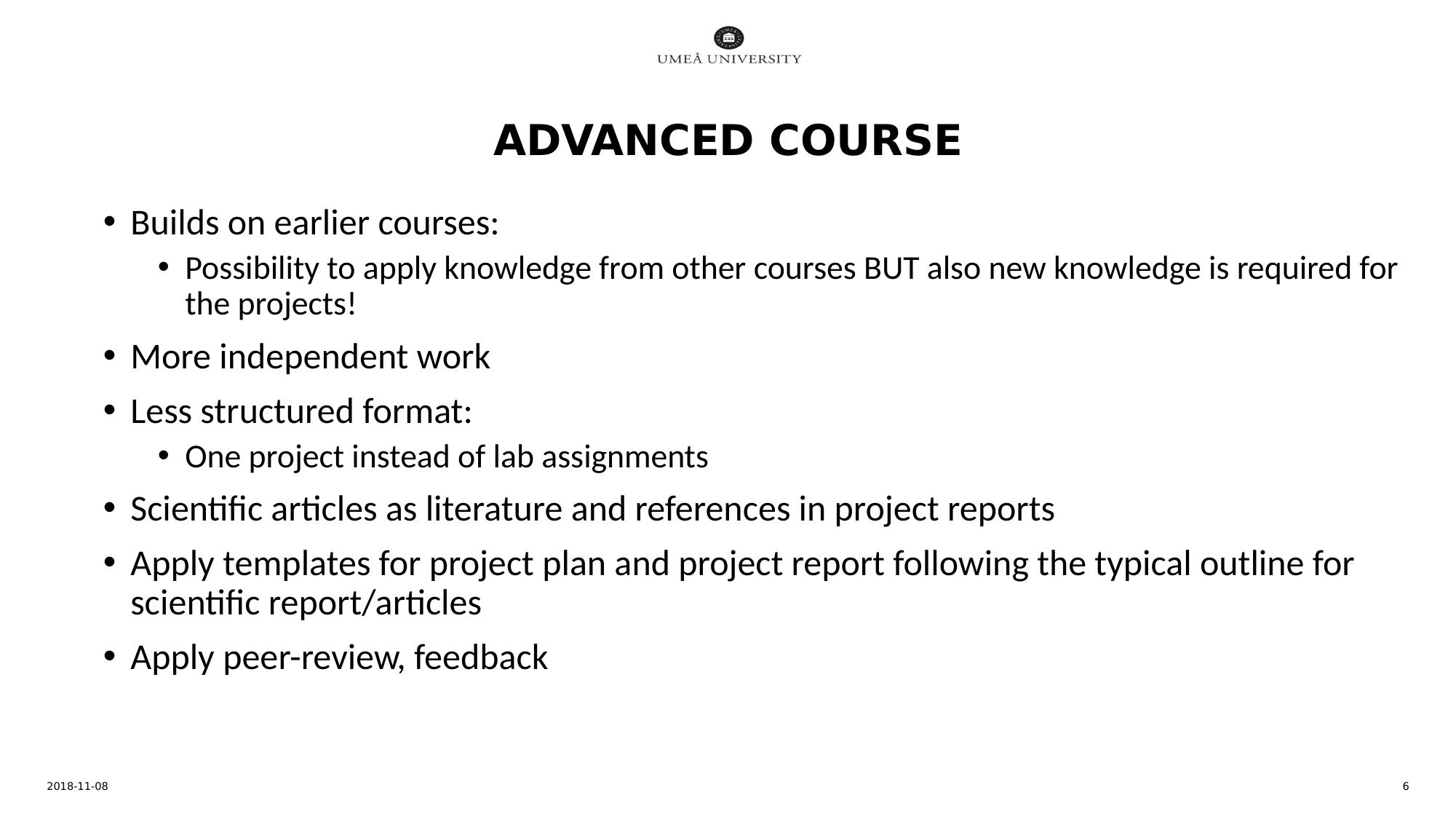

# Advanced course
Builds on earlier courses:
Possibility to apply knowledge from other courses BUT also new knowledge is required for the projects!
More independent work
Less structured format:
One project instead of lab assignments
Scientific articles as literature and references in project reports
Apply templates for project plan and project report following the typical outline for scientific report/articles
Apply peer-review, feedback

2018-11-08
6